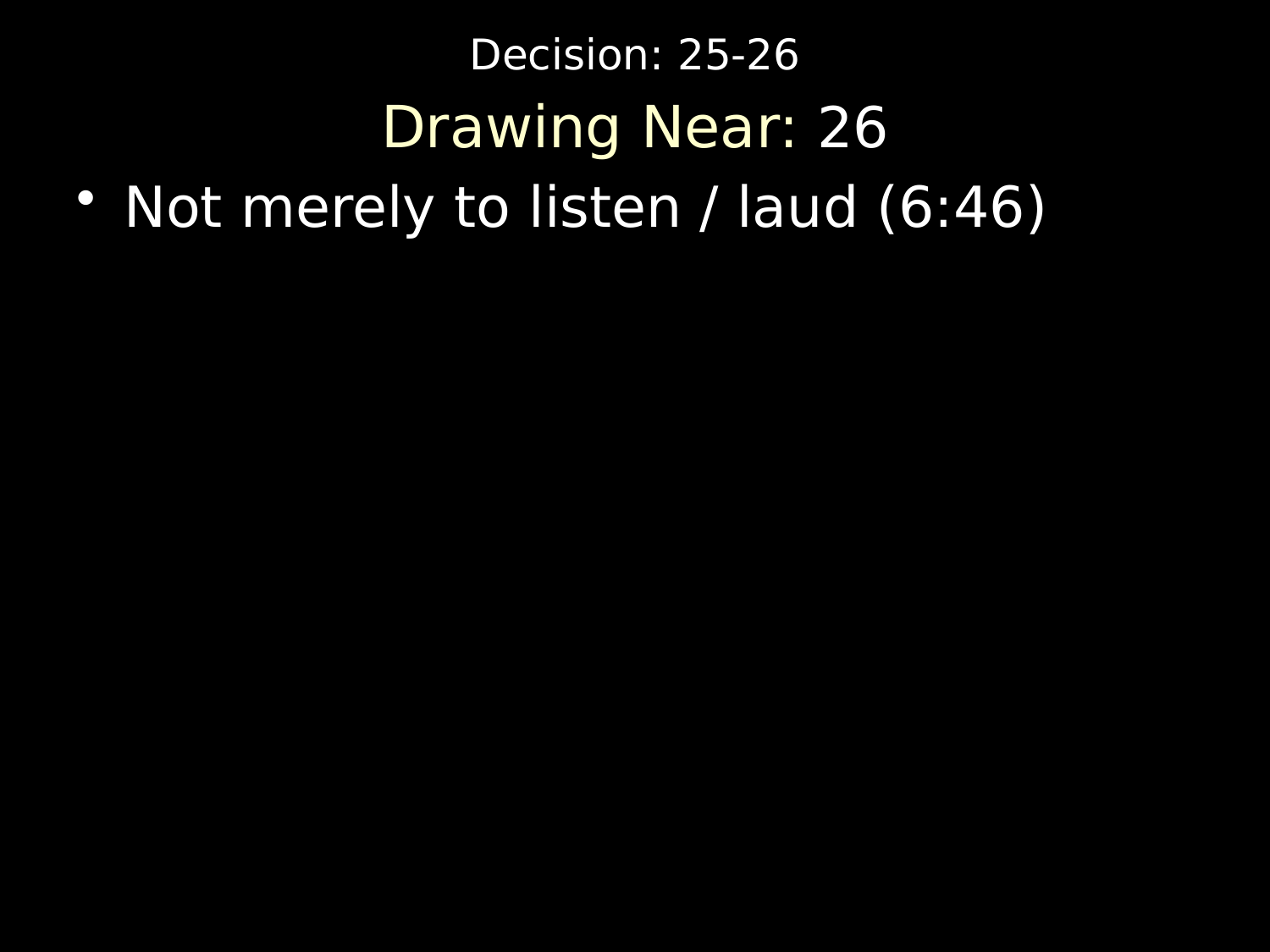

Decision: 25-26
Drawing Near: 26
Not merely to listen / laud (6:46)